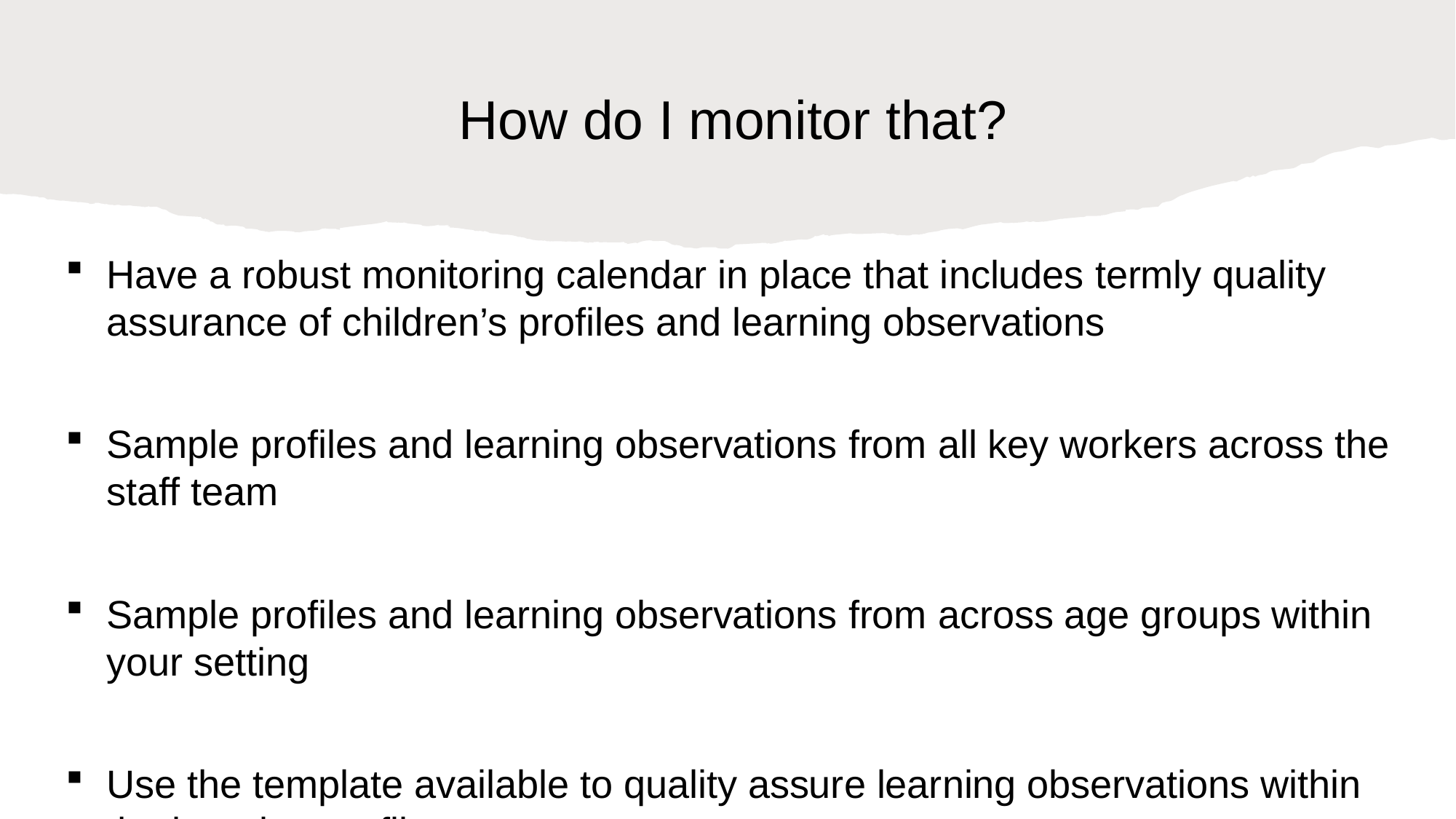

# How do I monitor that?
Have a robust monitoring calendar in place that includes termly quality assurance of children’s profiles and learning observations

Sample profiles and learning observations from all key workers across the staff team

Sample profiles and learning observations from across age groups within your setting

Use the template available to quality assure learning observations within the learning profiles